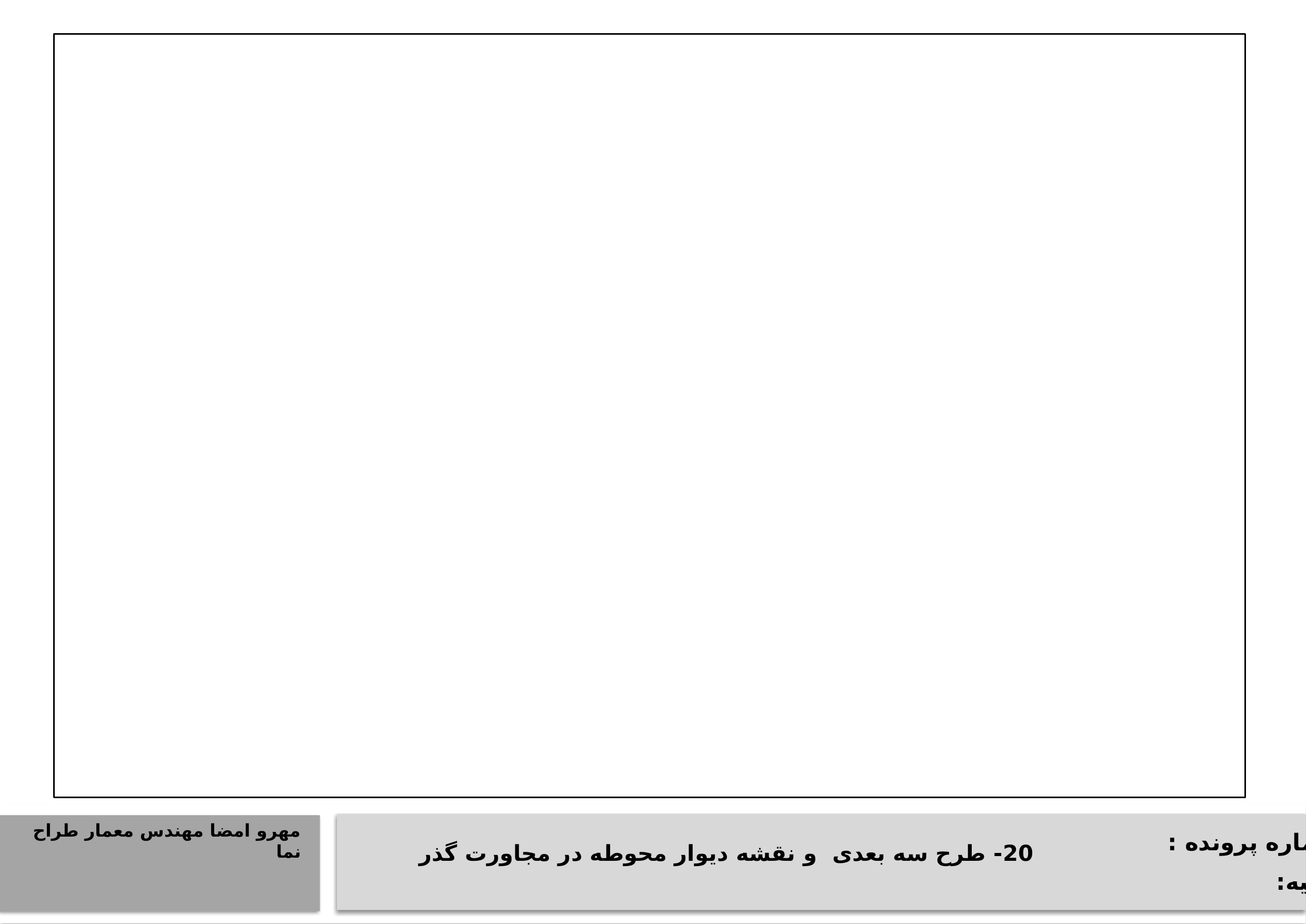

تصاويري از وضع فعلي بناي در حال توسعه
تصاويري از وضع فعلي بناي در حال توسعه

http://services6.tehran.ir/DesktopModules/TMNewDetailedPlan/ViewMap.aspx?d=131556485
مهرو امضا مهندس معمار طراح نما
شماره پرونده :
20- طرح سه بعدی  و نقشه دیوار محوطه در مجاورت گذر
ناحیه: